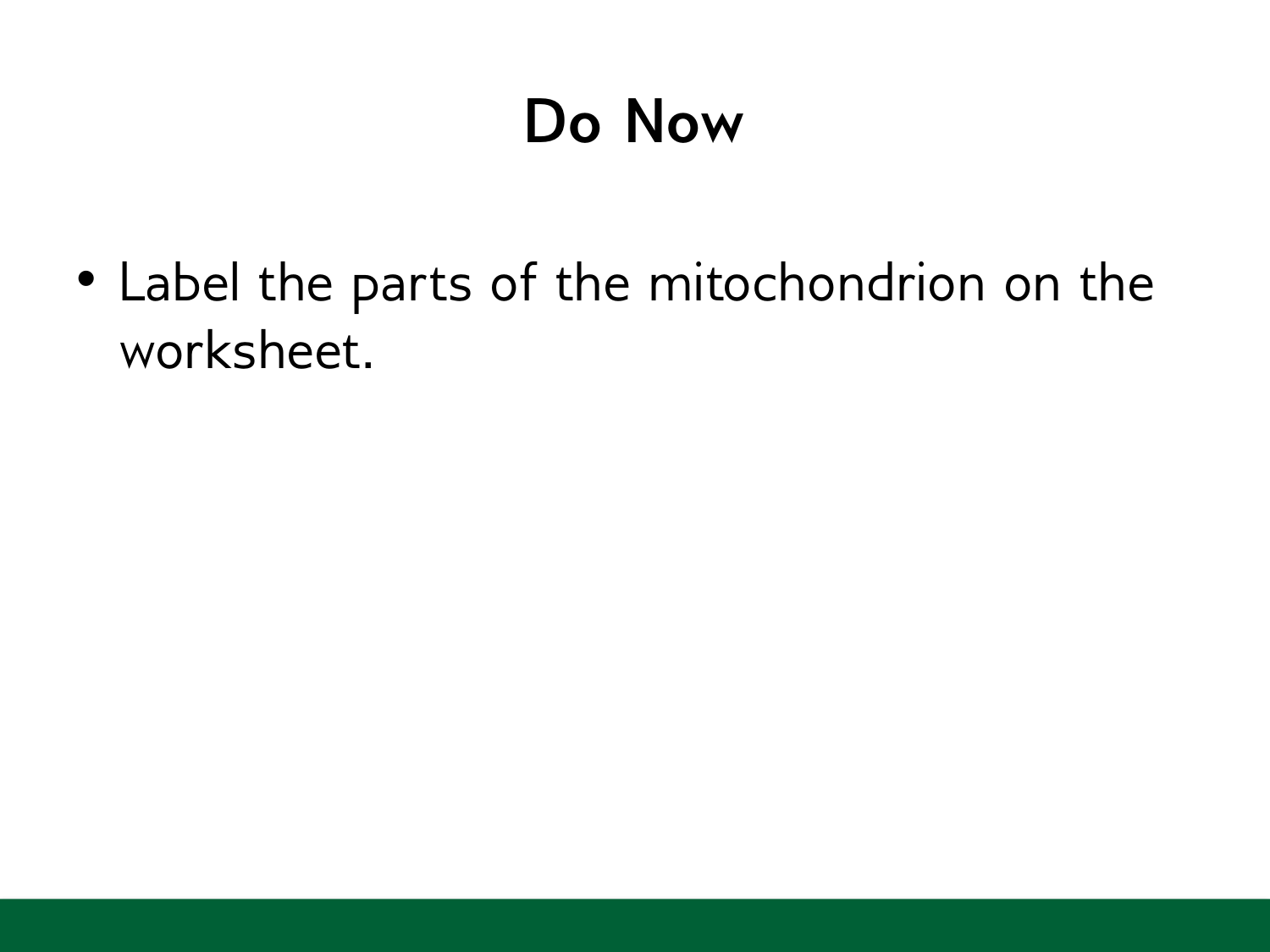

# Do Now
Label the parts of the mitochondrion on the worksheet.